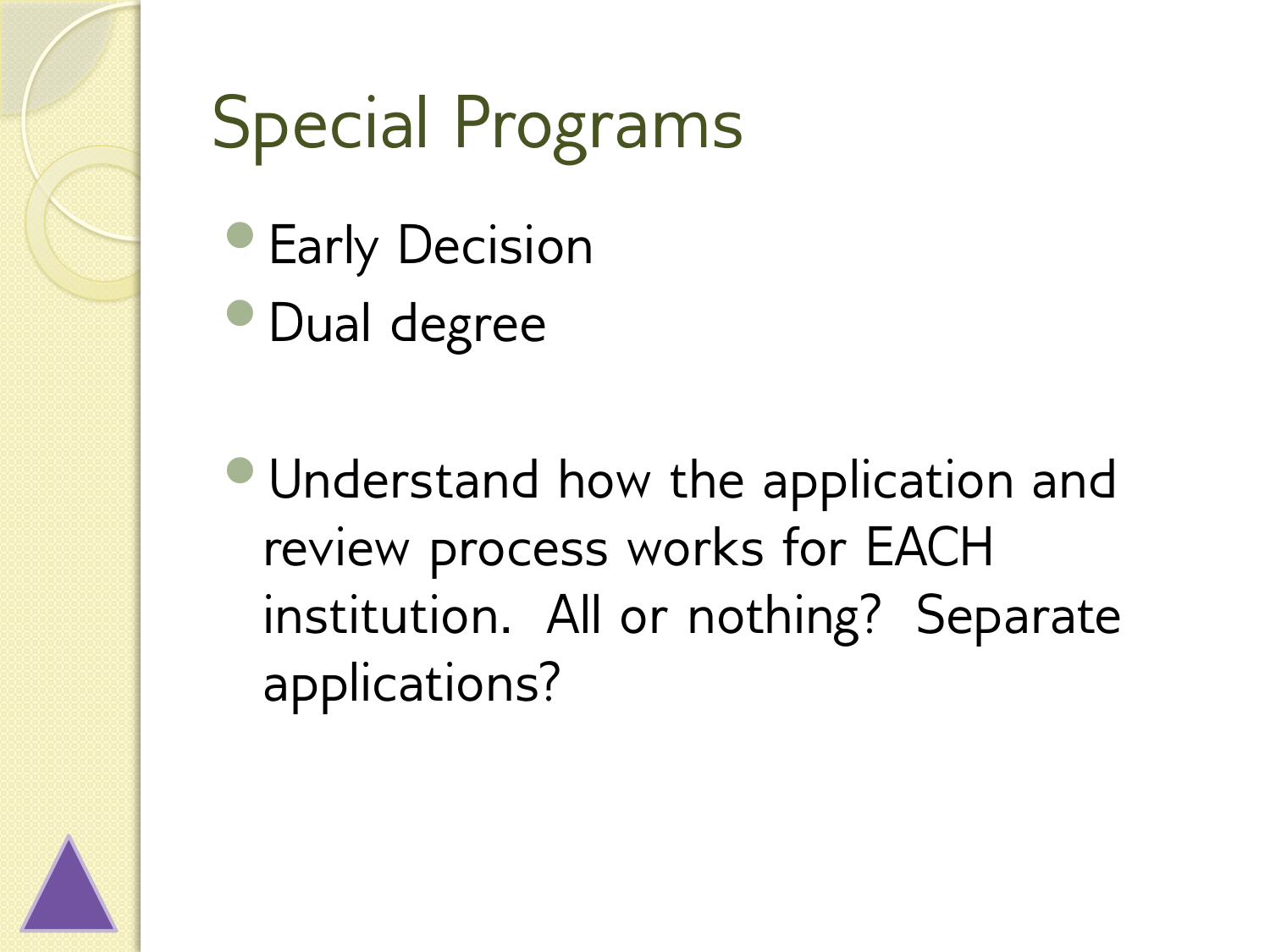

# Special Programs
Early Decision
Dual degree

Understand how the application and review process works for EACH institution.  All or nothing?  Separate applications?